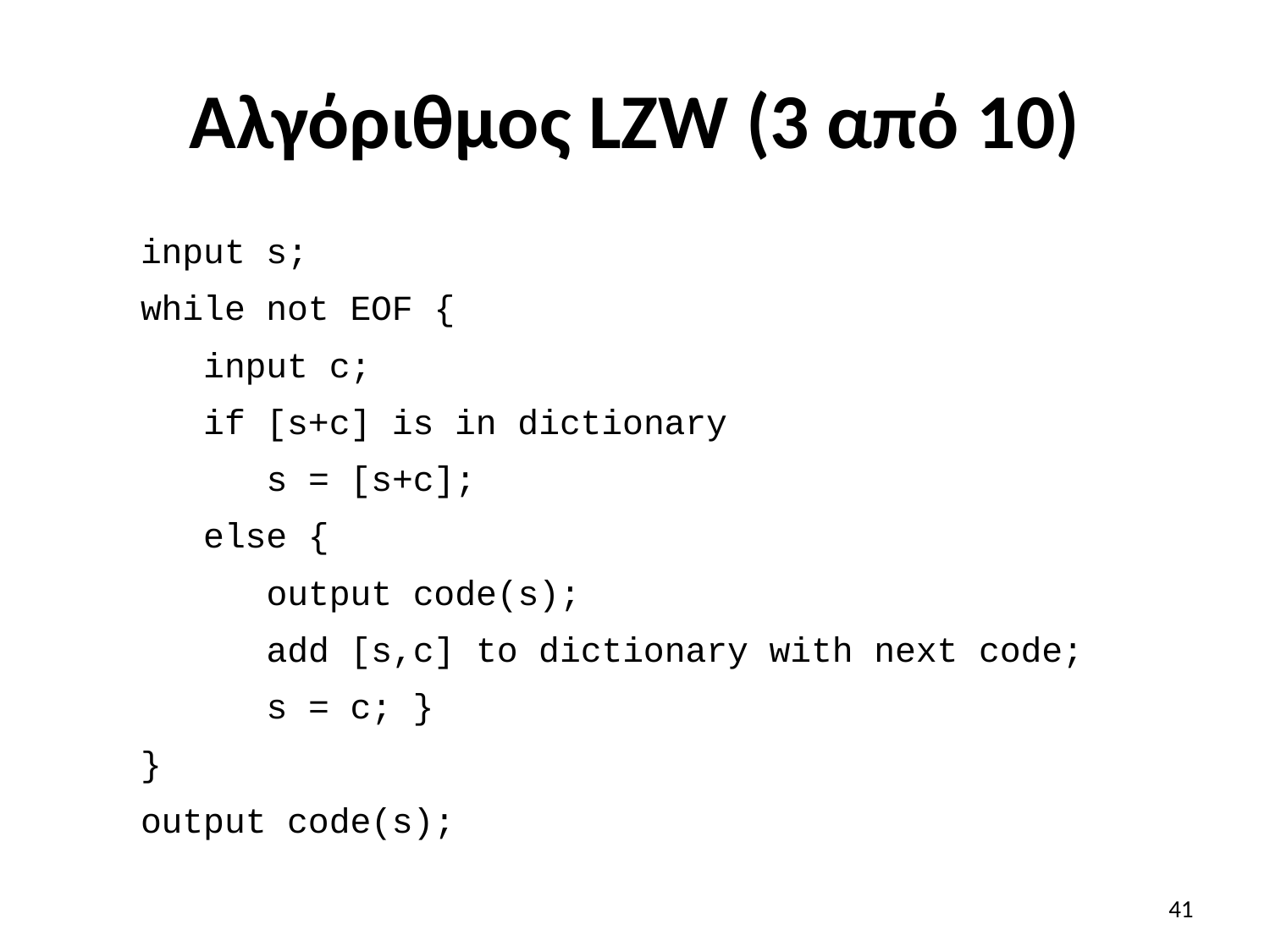

# Αλγόριθμος LZW (3 από 10)
input s;
while not EOF {
   input c;
   if [s+c] is in dictionary
      s = [s+c];
   else {
      output code(s);
      add [s,c] to dictionary with next code;
      s = c; }
}
output code(s);
41